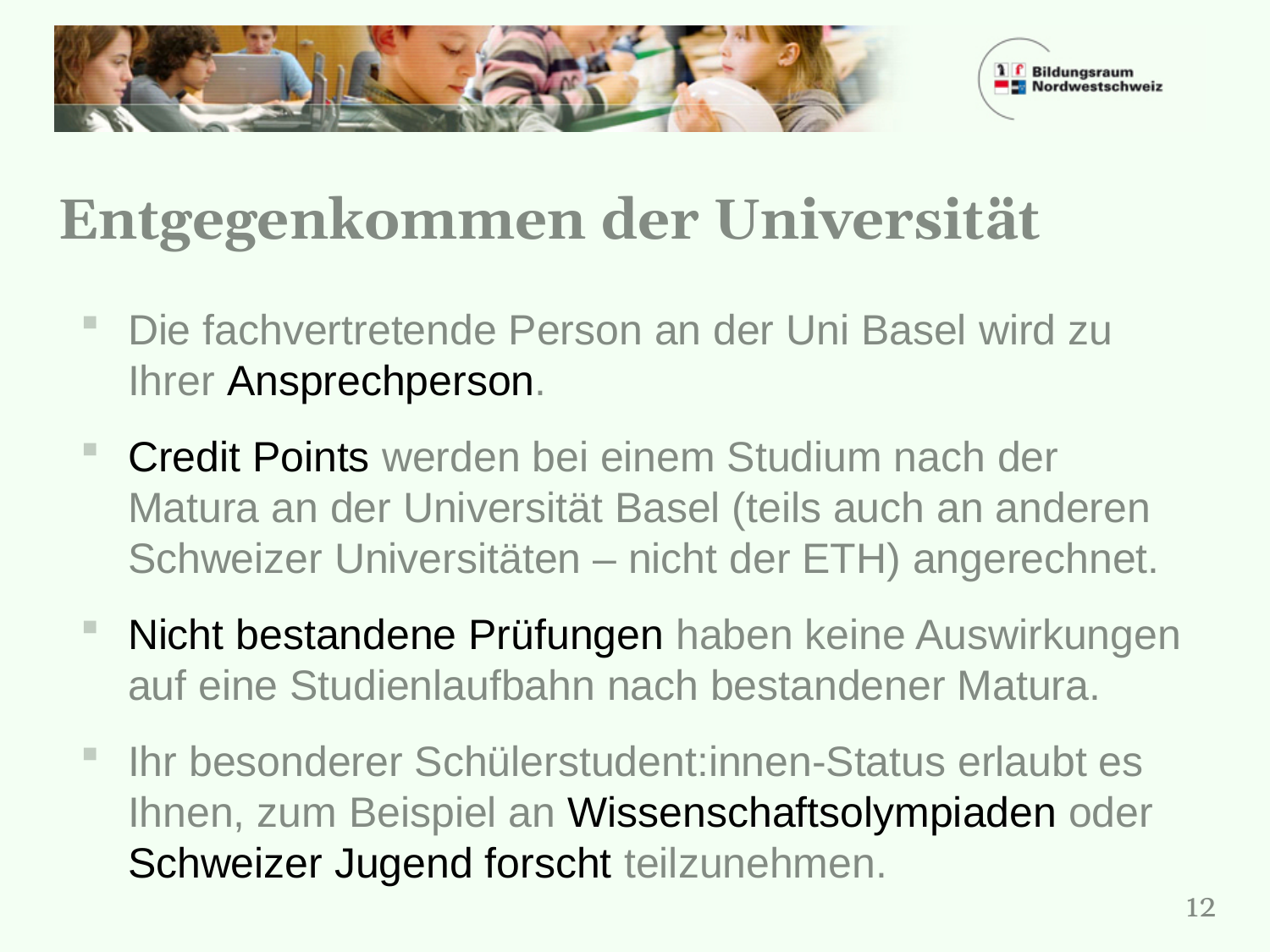

# Entgegenkommen der Universität
Die fachvertretende Person an der Uni Basel wird zu Ihrer Ansprechperson.
Credit Points werden bei einem Studium nach der Matura an der Universität Basel (teils auch an anderen Schweizer Universitäten – nicht der ETH) angerechnet.
Nicht bestandene Prüfungen haben keine Auswirkungen auf eine Studienlaufbahn nach bestandener Matura.
Ihr besonderer Schülerstudent:innen-Status erlaubt es Ihnen, zum Beispiel an Wissenschaftsolympiaden oder Schweizer Jugend forscht teilzunehmen.

12